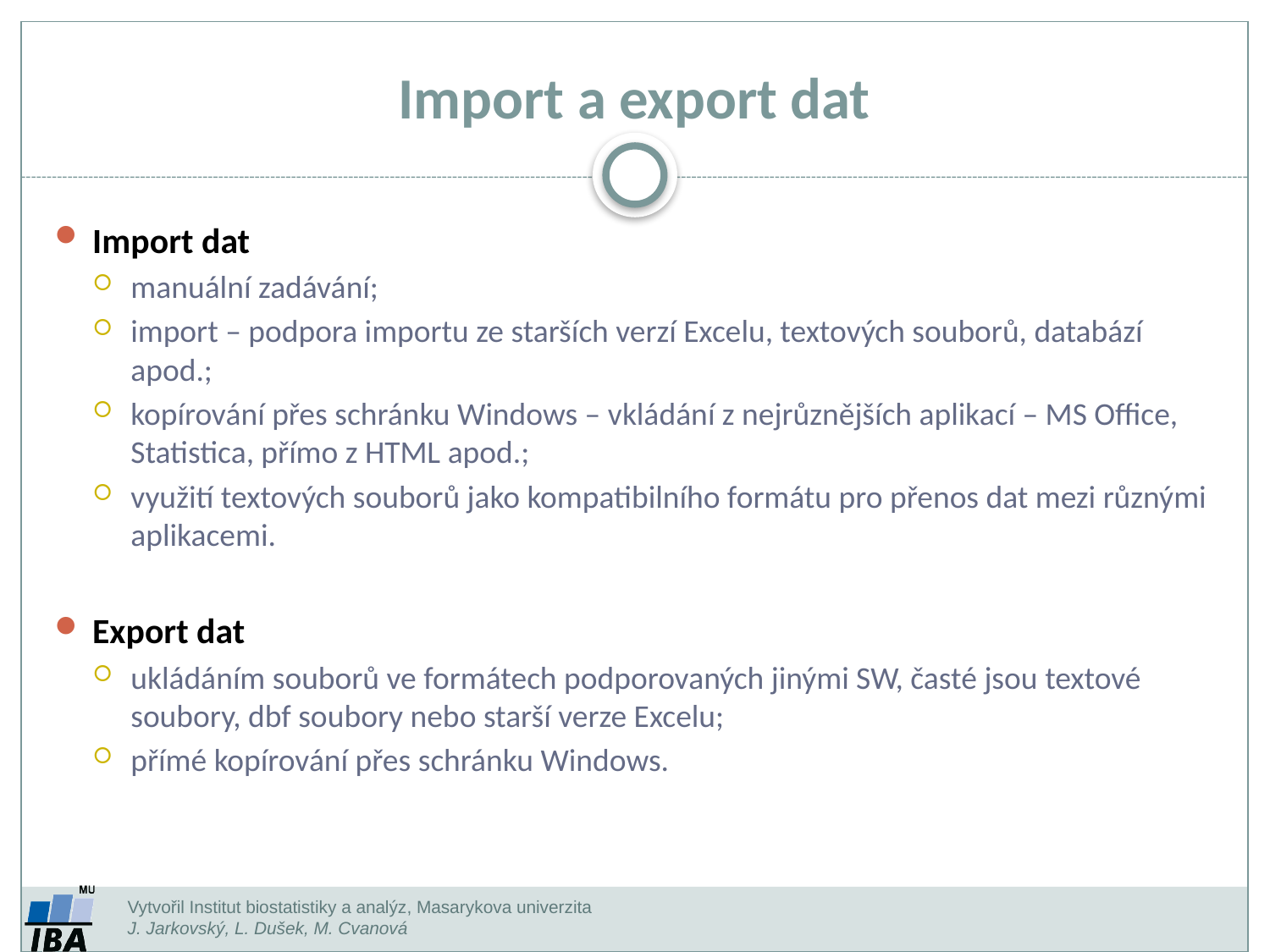

Import a export dat
Import dat
manuální zadávání;
import – podpora importu ze starších verzí Excelu, textových souborů, databází apod.;
kopírování přes schránku Windows – vkládání z nejrůznějších aplikací – MS Office, Statistica, přímo z HTML apod.;
využití textových souborů jako kompatibilního formátu pro přenos dat mezi různými aplikacemi.

Export dat
ukládáním souborů ve formátech podporovaných jinými SW, časté jsou textové soubory, dbf soubory nebo starší verze Excelu;
přímé kopírování přes schránku Windows.

Vytvořil Institut biostatistiky a analýz, Masarykova univerzita
J. Jarkovský, L. Dušek, M. Cvanová